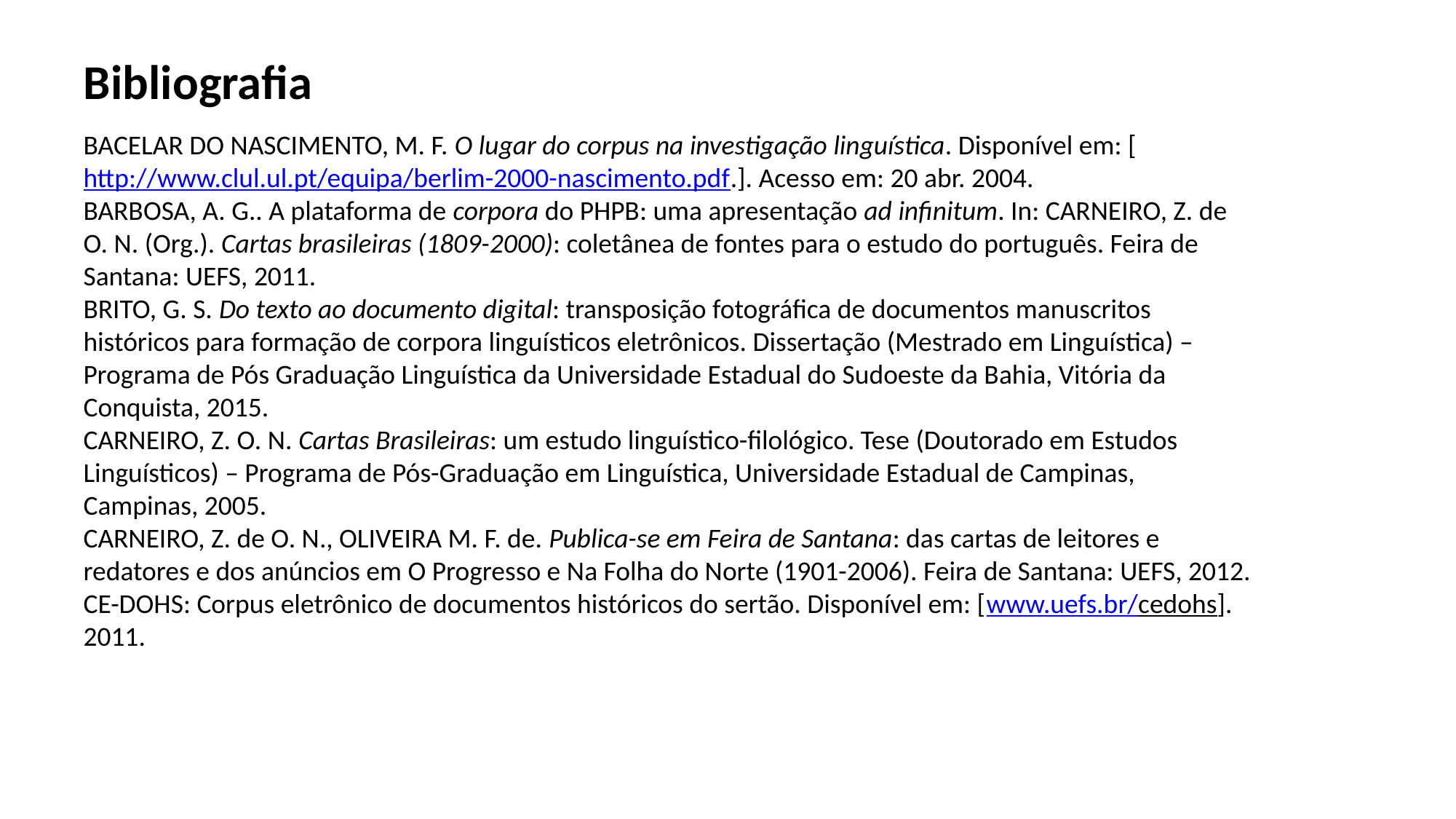

Bibliografia

BACELAR DO NASCIMENTO, M. F. O lugar do corpus na investigação linguística. Disponível em: [http://www.clul.ul.pt/equipa/berlim-2000-nascimento.pdf.]. Acesso em: 20 abr. 2004.
BARBOSA, A. G.. A plataforma de corpora do PHPB: uma apresentação ad infinitum. In: CARNEIRO, Z. de O. N. (Org.). Cartas brasileiras (1809-2000): coletânea de fontes para o estudo do português. Feira de Santana: UEFS, 2011.
BRITO, G. S. Do texto ao documento digital: transposição fotográfica de documentos manuscritos históricos para formação de corpora linguísticos eletrônicos. Dissertação (Mestrado em Linguística) – Programa de Pós Graduação Linguística da Universidade Estadual do Sudoeste da Bahia, Vitória da Conquista, 2015.
CARNEIRO, Z. O. N. Cartas Brasileiras: um estudo linguístico-filológico. Tese (Doutorado em Estudos Linguísticos) – Programa de Pós-Graduação em Linguística, Universidade Estadual de Campinas, Campinas, 2005.
CARNEIRO, Z. de O. N., OLIVEIRA M. F. de. Publica-se em Feira de Santana: das cartas de leitores e redatores e dos anúncios em O Progresso e Na Folha do Norte (1901-2006). Feira de Santana: UEFS, 2012.
CE-DOHS: Corpus eletrônico de documentos históricos do sertão. Disponível em: [www.uefs.br/cedohs]. 2011.